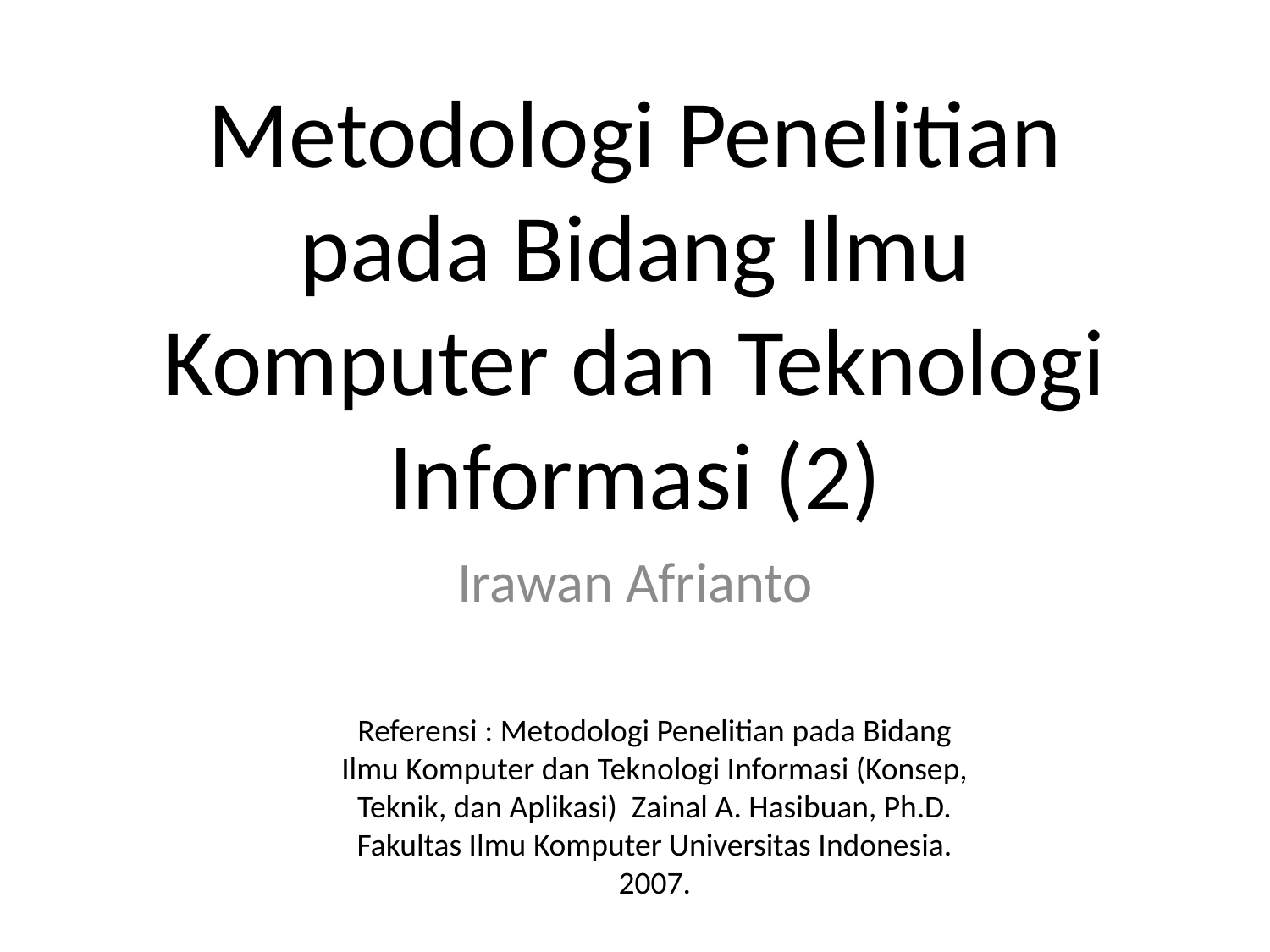

# Metodologi Penelitian pada Bidang Ilmu Komputer dan Teknologi Informasi (2)
Irawan Afrianto
Referensi : Metodologi Penelitian pada Bidang Ilmu Komputer dan Teknologi Informasi (Konsep, Teknik, dan Aplikasi)  Zainal A. Hasibuan, Ph.D. Fakultas Ilmu Komputer Universitas Indonesia. 2007.